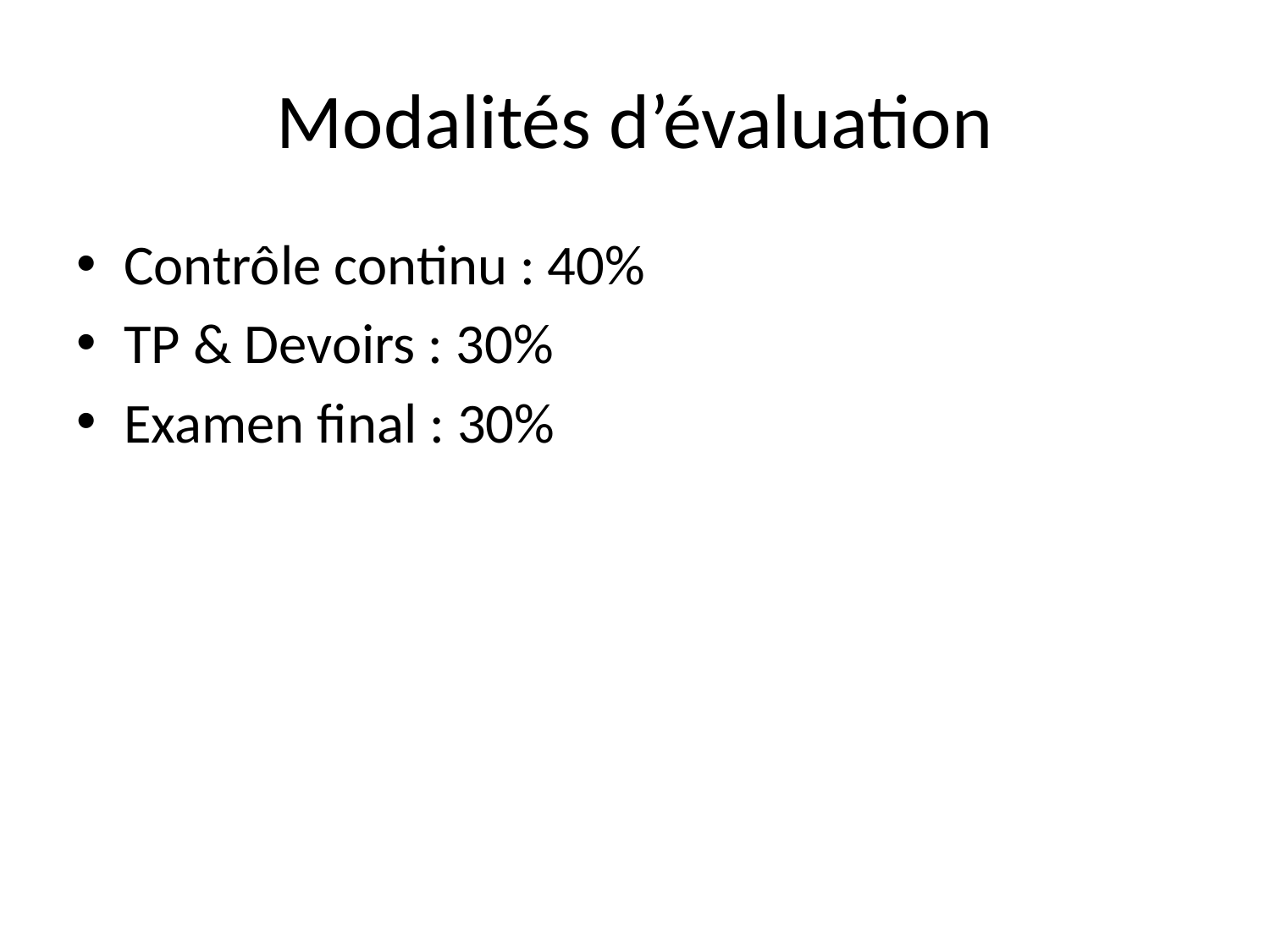

# Modalités d’évaluation
Contrôle continu : 40%
TP & Devoirs : 30%
Examen final : 30%